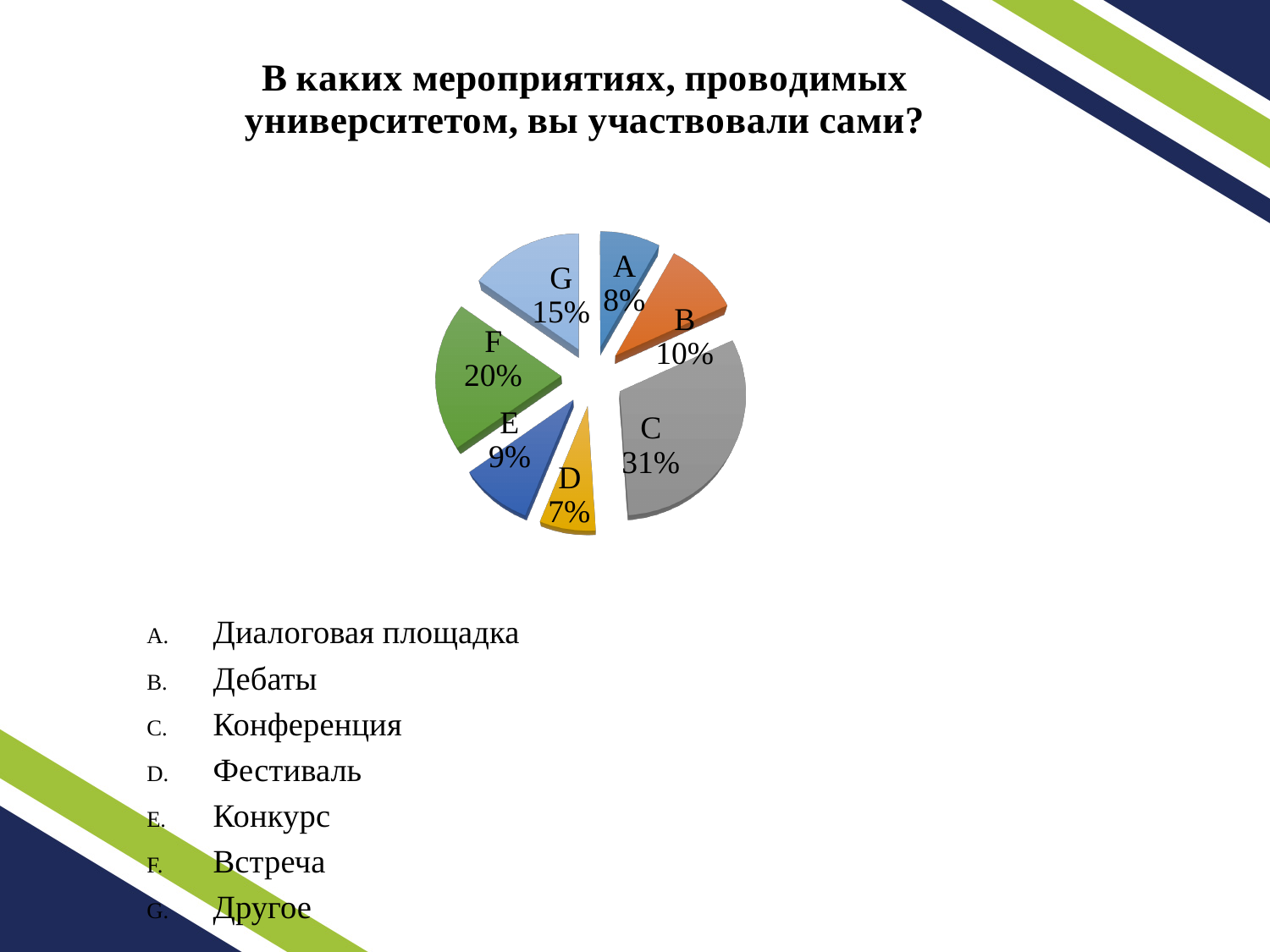

[unsupported chart]

Диалоговая площадка
Дебаты
Конференция
Фестиваль
Конкурс
Встреча
Другое